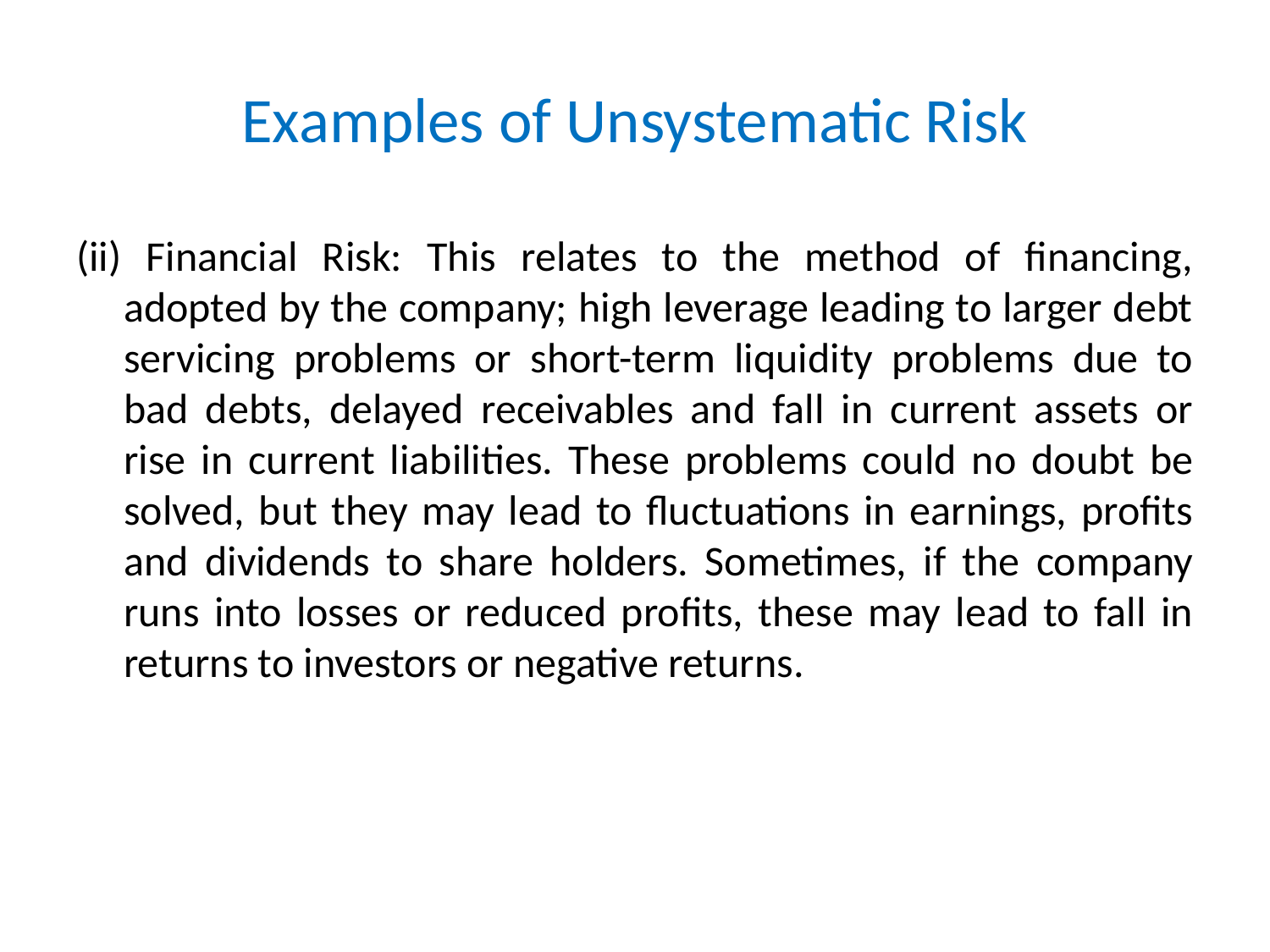

# Examples of Unsystematic Risk
(ii) Financial Risk: This relates to the method of financing, adopted by the company; high leverage leading to larger debt servicing problems or short-term liquidity problems due to bad debts, delayed receivables and fall in current assets or rise in current liabilities. These problems could no doubt be solved, but they may lead to fluctuations in earnings, profits and dividends to share holders. Sometimes, if the company runs into losses or reduced profits, these may lead to fall in returns to investors or negative returns.